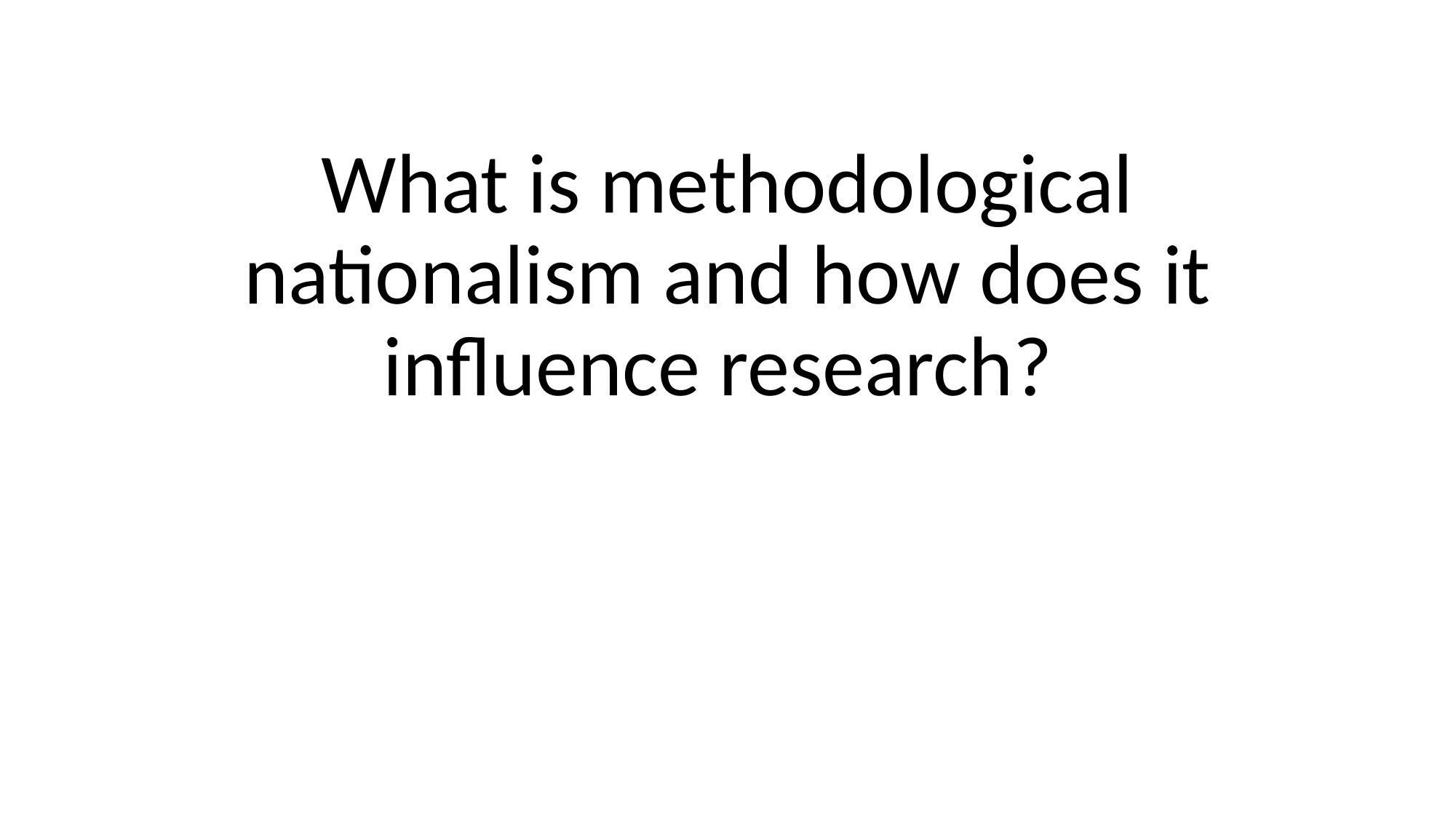

# What is methodological nationalism and how does it influence research?